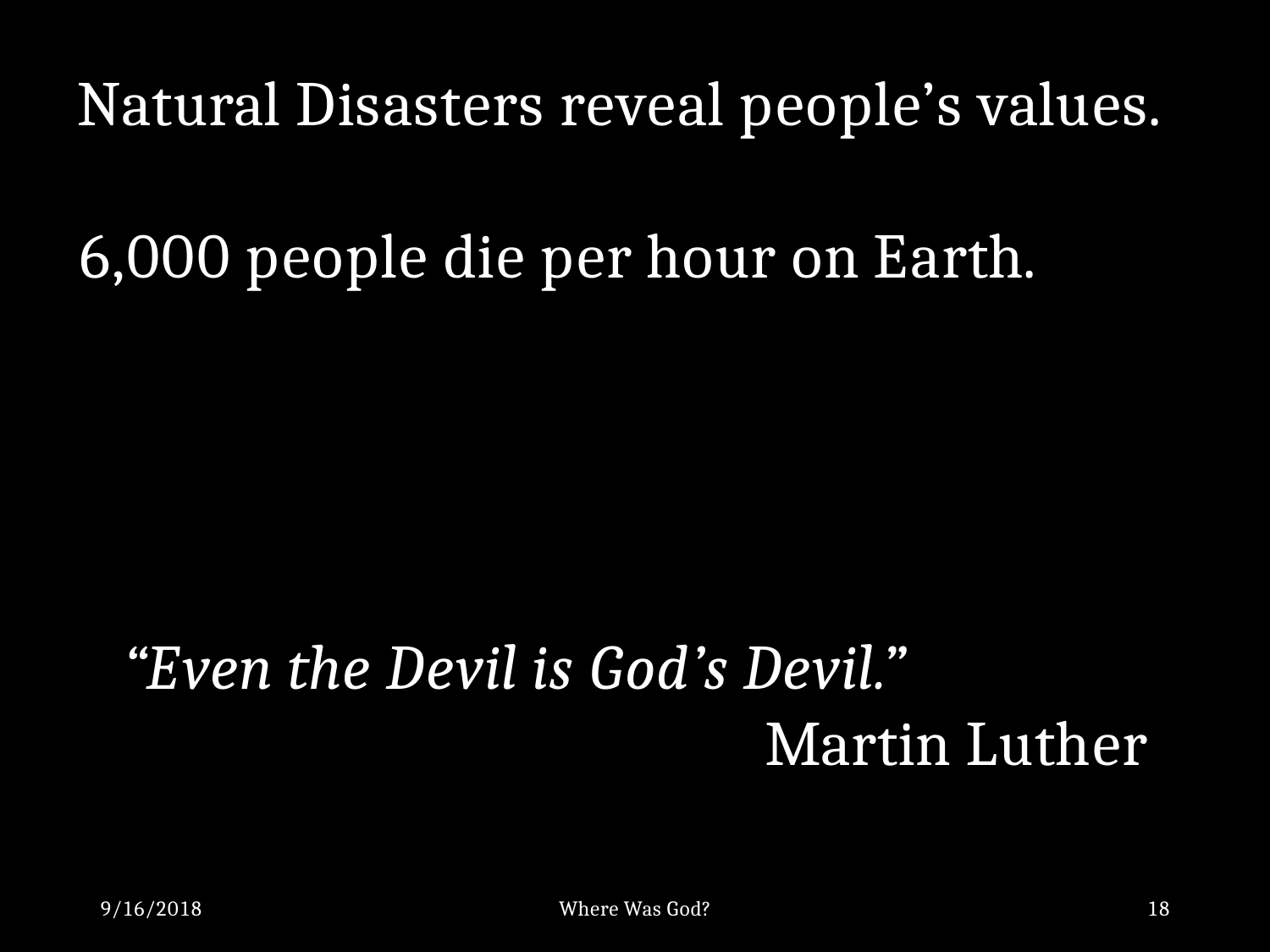

Natural Disasters reveal people’s values.

6,000 people die per hour on Earth.

“Even the Devil is God’s Devil.”
Martin Luther
9/16/2018
Where Was God?
18